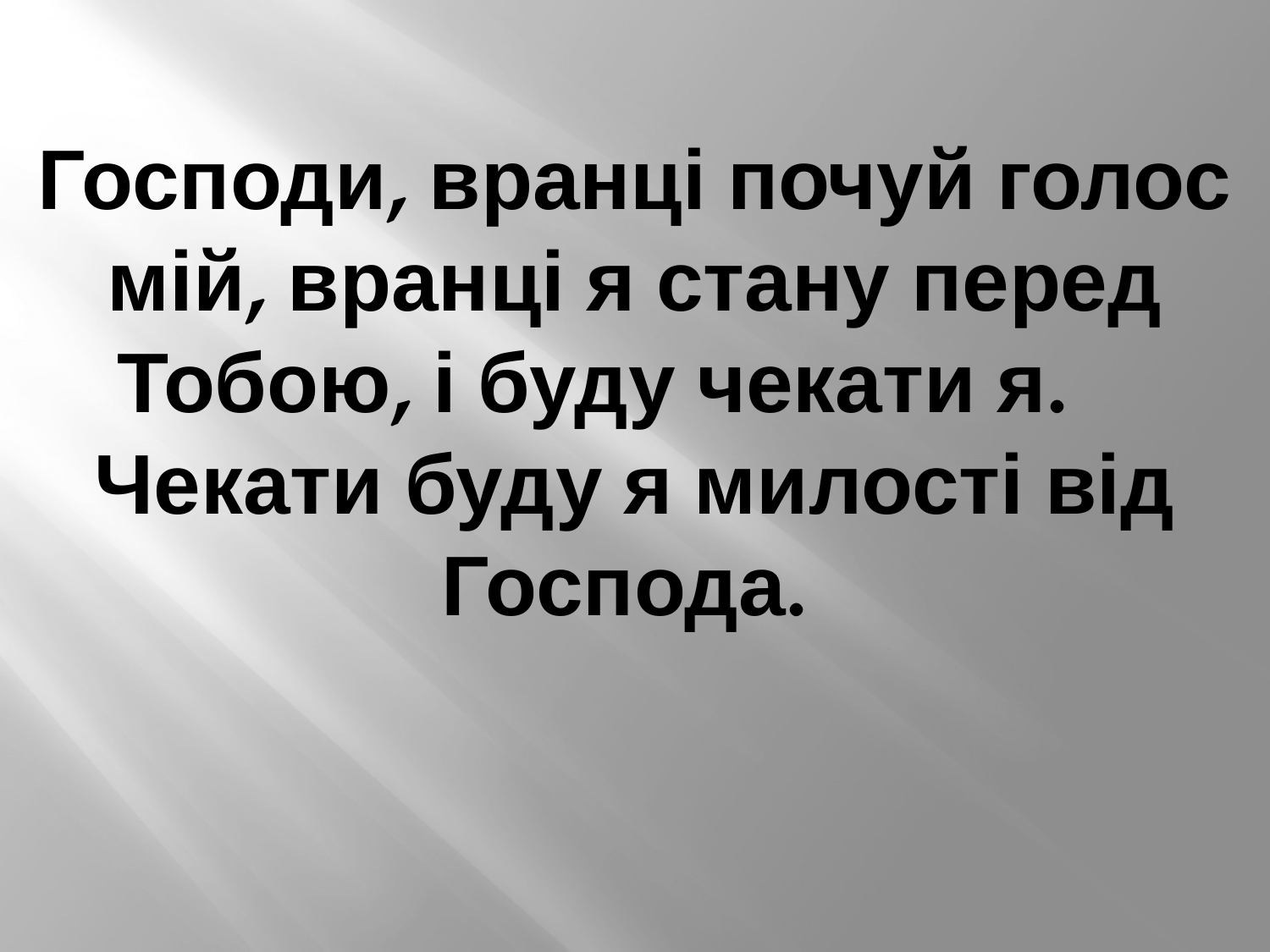

Господи, вранці почуй голос мій, вранці я стану перед Тобою, і буду чекати я.     Чекати буду я милості від Господа.